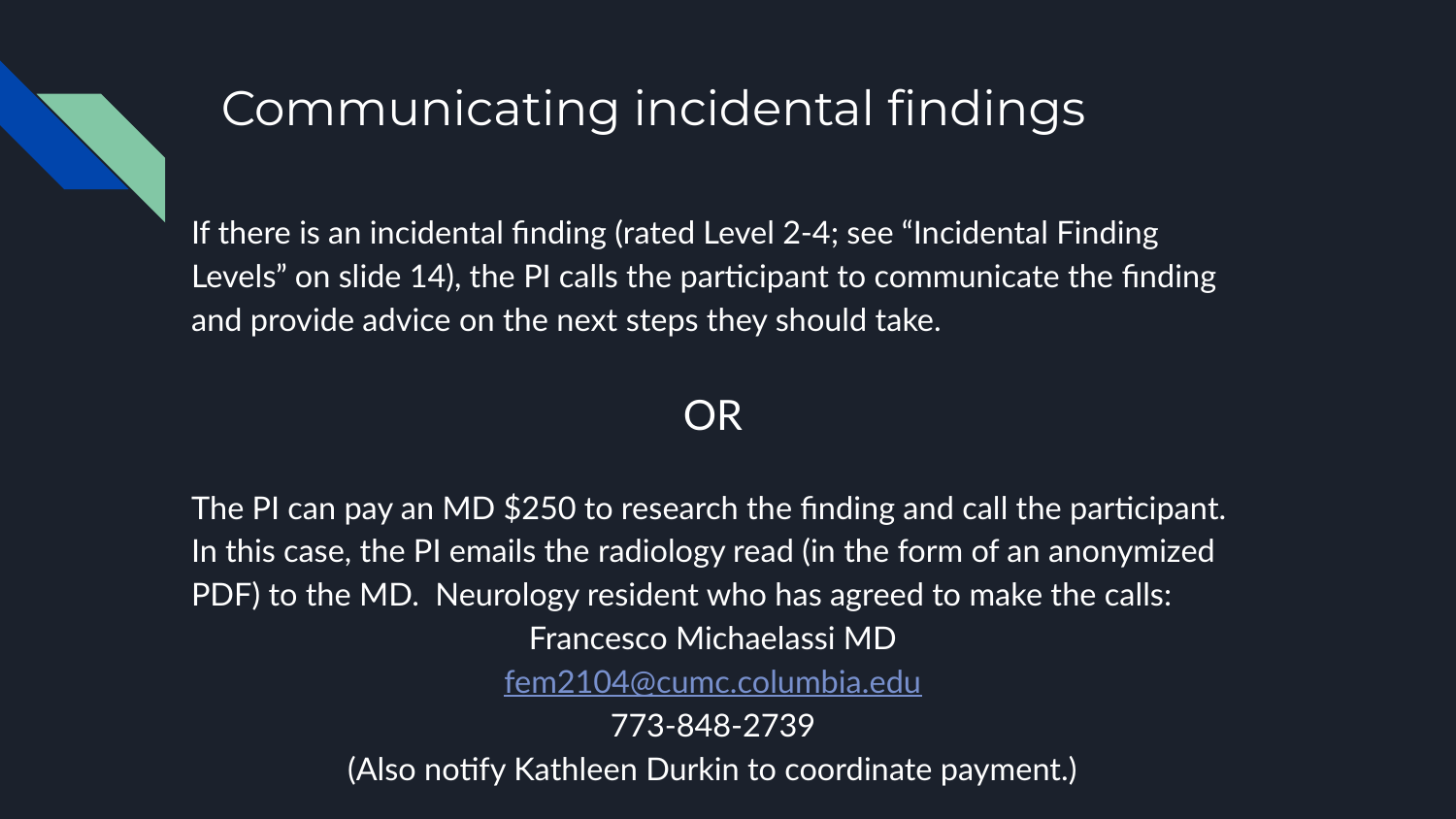

# Communicating incidental findings
If there is an incidental finding (rated Level 2-4; see “Incidental Finding Levels” on slide 14), the PI calls the participant to communicate the finding and provide advice on the next steps they should take.

OR

The PI can pay an MD $250 to research the finding and call the participant. In this case, the PI emails the radiology read (in the form of an anonymized PDF) to the MD.  Neurology resident who has agreed to make the calls:
Francesco Michaelassi MD
 fem2104@cumc.columbia.edu
773-848-2739
(Also notify Kathleen Durkin to coordinate payment.)